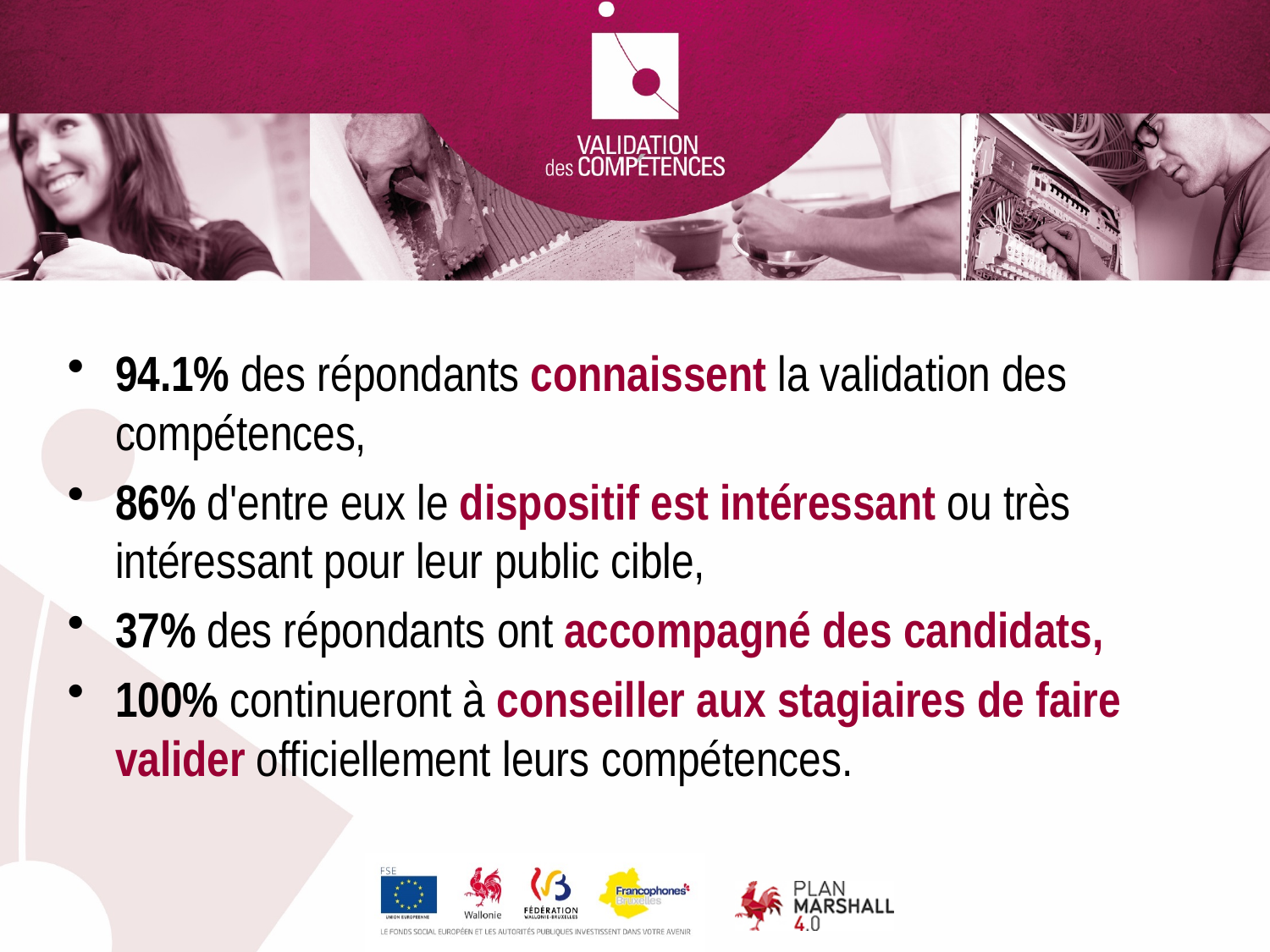

94.1% des répondants connaissent la validation des compétences,
86% d'entre eux le dispositif est intéressant ou très intéressant pour leur public cible,
37% des répondants ont accompagné des candidats,
100% continueront à conseiller aux stagiaires de faire valider officiellement leurs compétences.